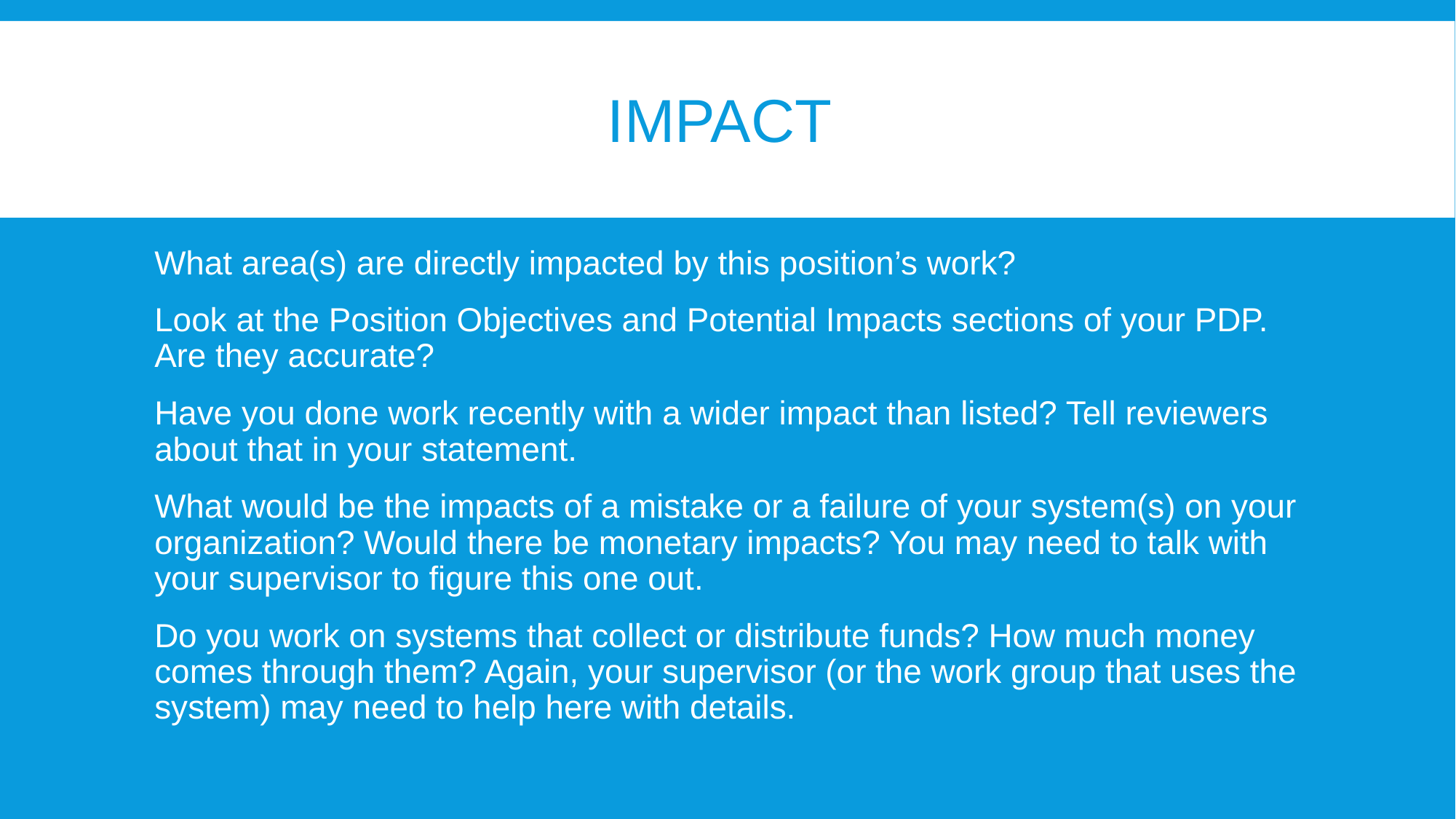

# Impact
What area(s) are directly impacted by this position’s work?
Look at the Position Objectives and Potential Impacts sections of your PDP. Are they accurate?
Have you done work recently with a wider impact than listed? Tell reviewers about that in your statement.
What would be the impacts of a mistake or a failure of your system(s) on your organization? Would there be monetary impacts? You may need to talk with your supervisor to figure this one out.
Do you work on systems that collect or distribute funds? How much money comes through them? Again, your supervisor (or the work group that uses the system) may need to help here with details.